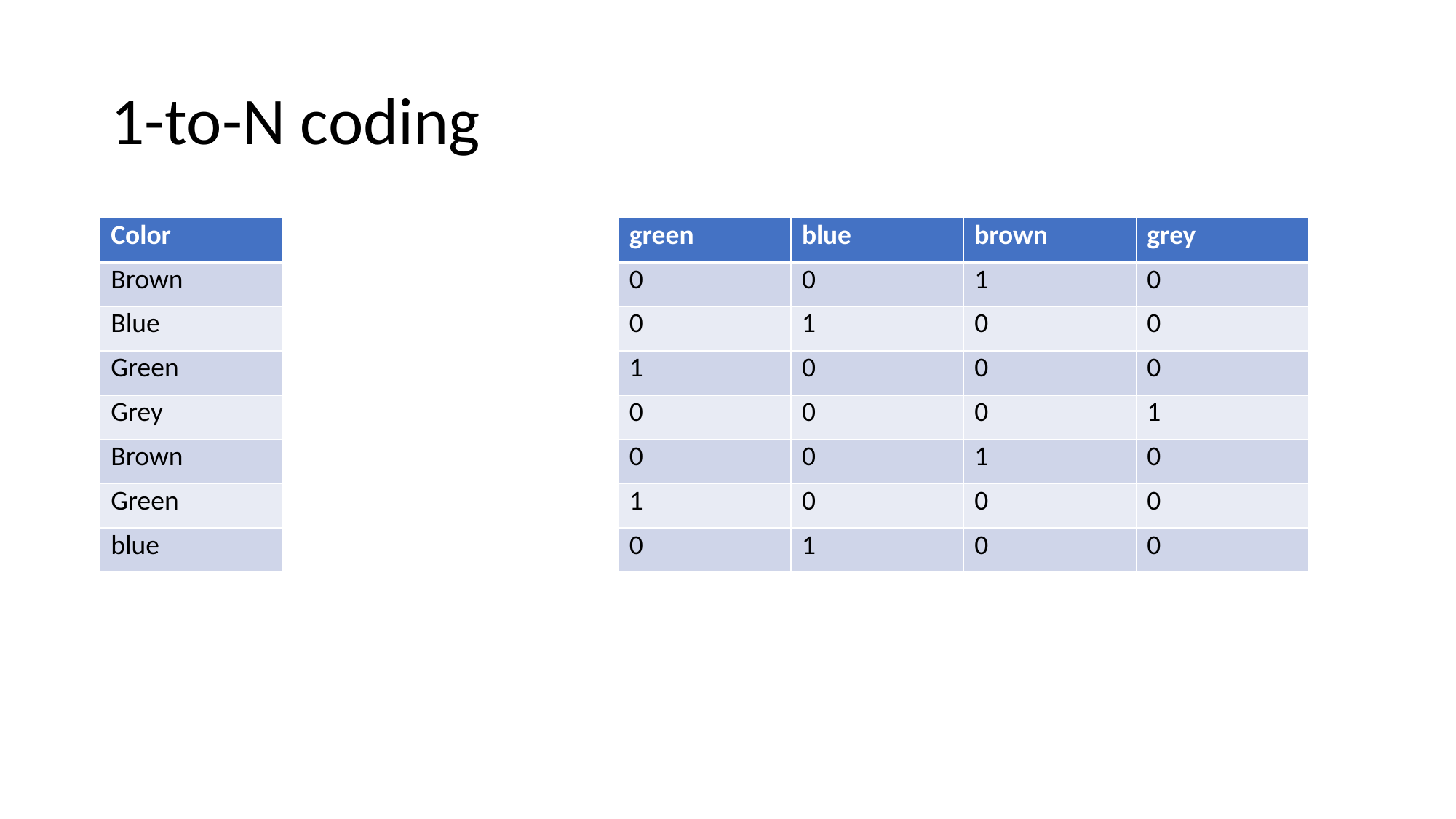

# 1-to-N coding
| Color |
| --- |
| Brown |
| Blue |
| Green |
| Grey |
| Brown |
| Green |
| blue |
| green | blue | brown | grey |
| --- | --- | --- | --- |
| 0 | 0 | 1 | 0 |
| 0 | 1 | 0 | 0 |
| 1 | 0 | 0 | 0 |
| 0 | 0 | 0 | 1 |
| 0 | 0 | 1 | 0 |
| 1 | 0 | 0 | 0 |
| 0 | 1 | 0 | 0 |